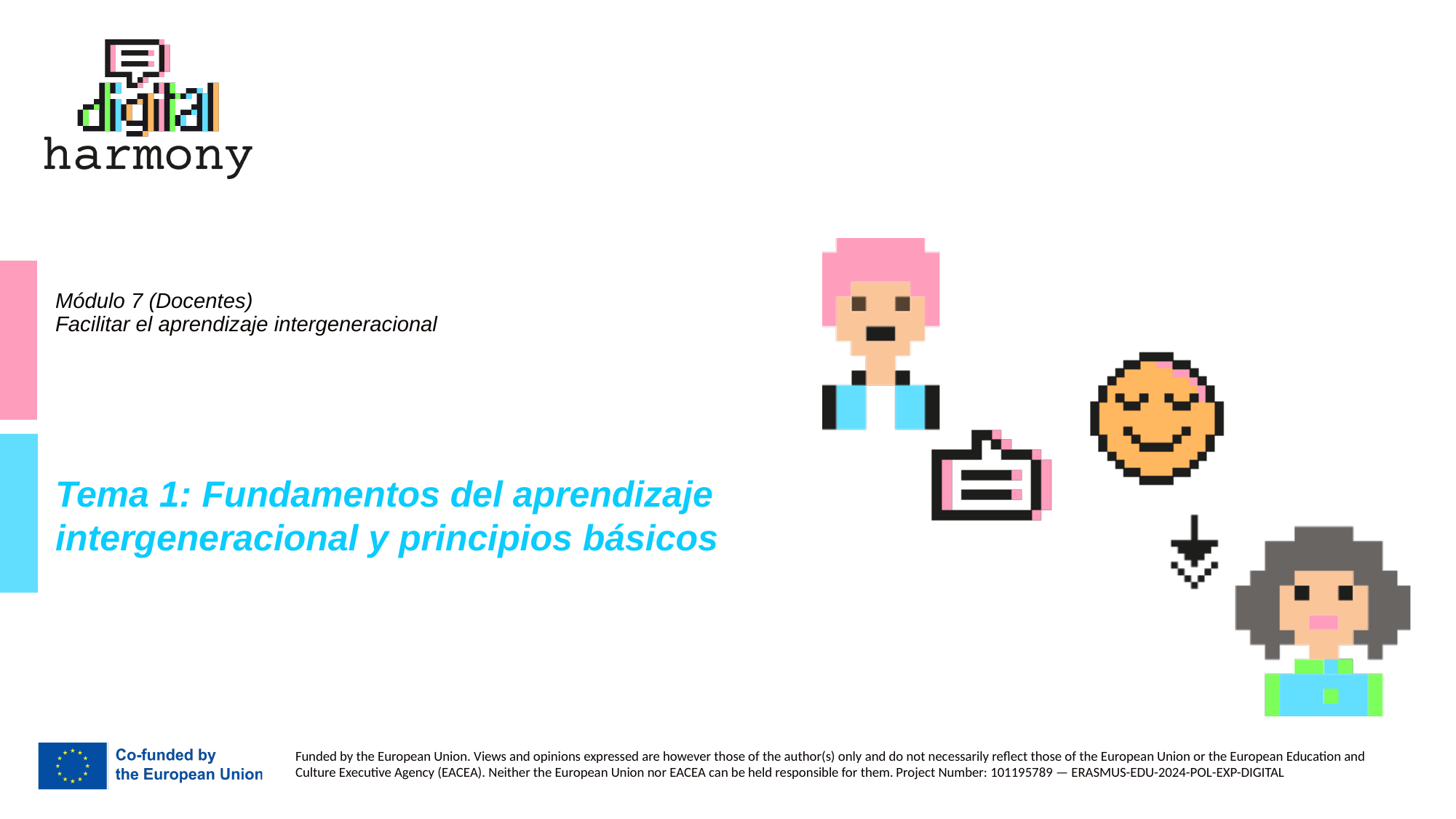

# Módulo 7 (Docentes) Facilitar el aprendizaje intergeneracional
Tema 1: Fundamentos del aprendizaje intergeneracional y principios básicos